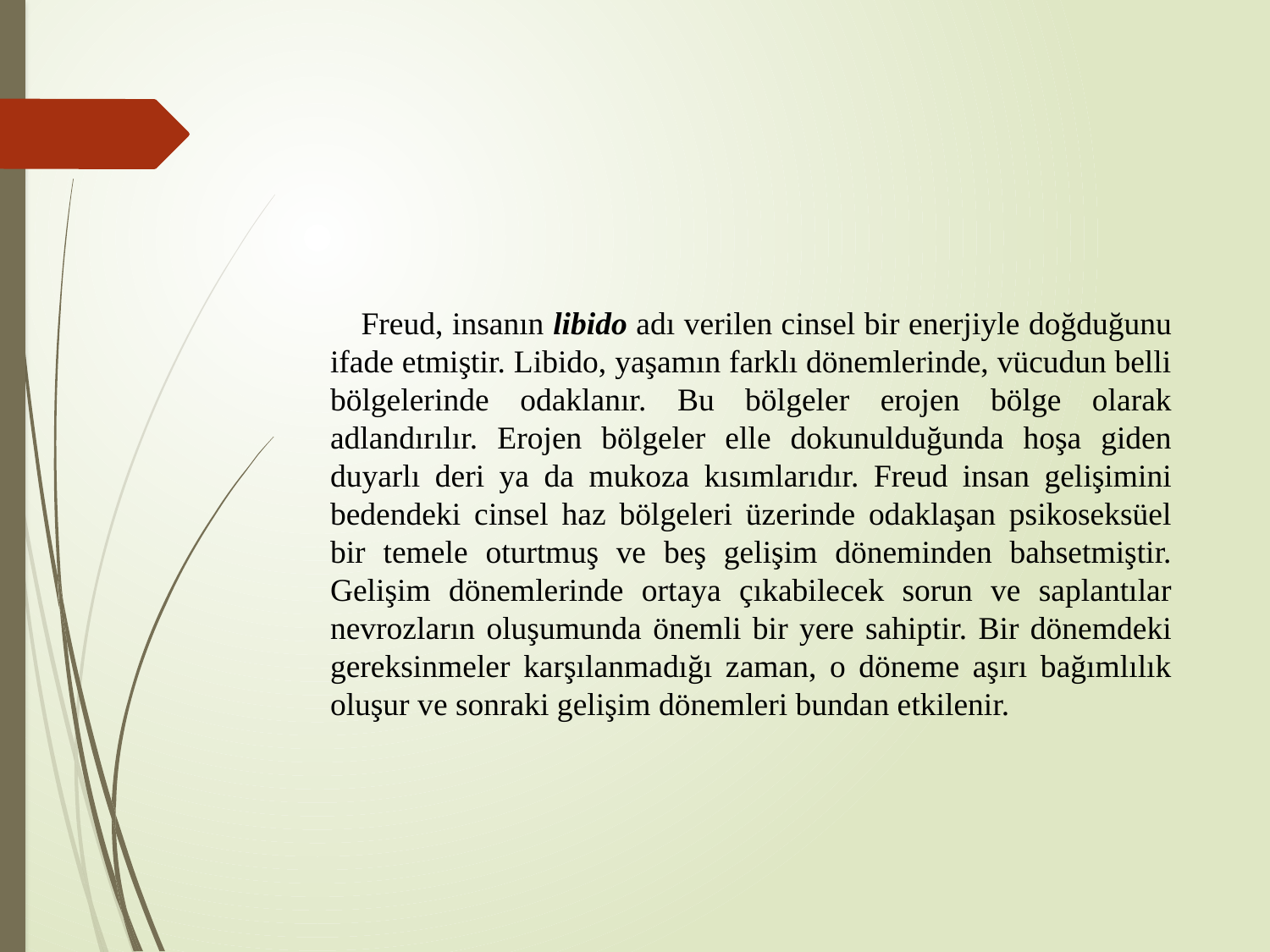

#
        Freud, insanın libido adı verilen cinsel bir enerjiyle doğduğunu ifade etmiştir. Libido, yaşamın farklı dönemlerinde, vücudun belli bölgelerinde odaklanır. Bu bölgeler erojen bölge olarak adlandırılır. Erojen bölgeler elle dokunulduğunda hoşa giden duyarlı deri ya da mukoza kısımlarıdır. Freud insan gelişimini bedendeki cinsel haz bölgeleri üzerinde odaklaşan psikoseksüel bir temele oturtmuş ve beş gelişim döneminden bahsetmiştir. Gelişim dönemlerinde ortaya çıkabilecek sorun ve saplantılar nevrozların oluşumunda önemli bir yere sahiptir. Bir dönemdeki gereksinmeler karşılanmadığı zaman, o döneme aşırı bağımlılık oluşur ve sonraki gelişim dönemleri bundan etkilenir.